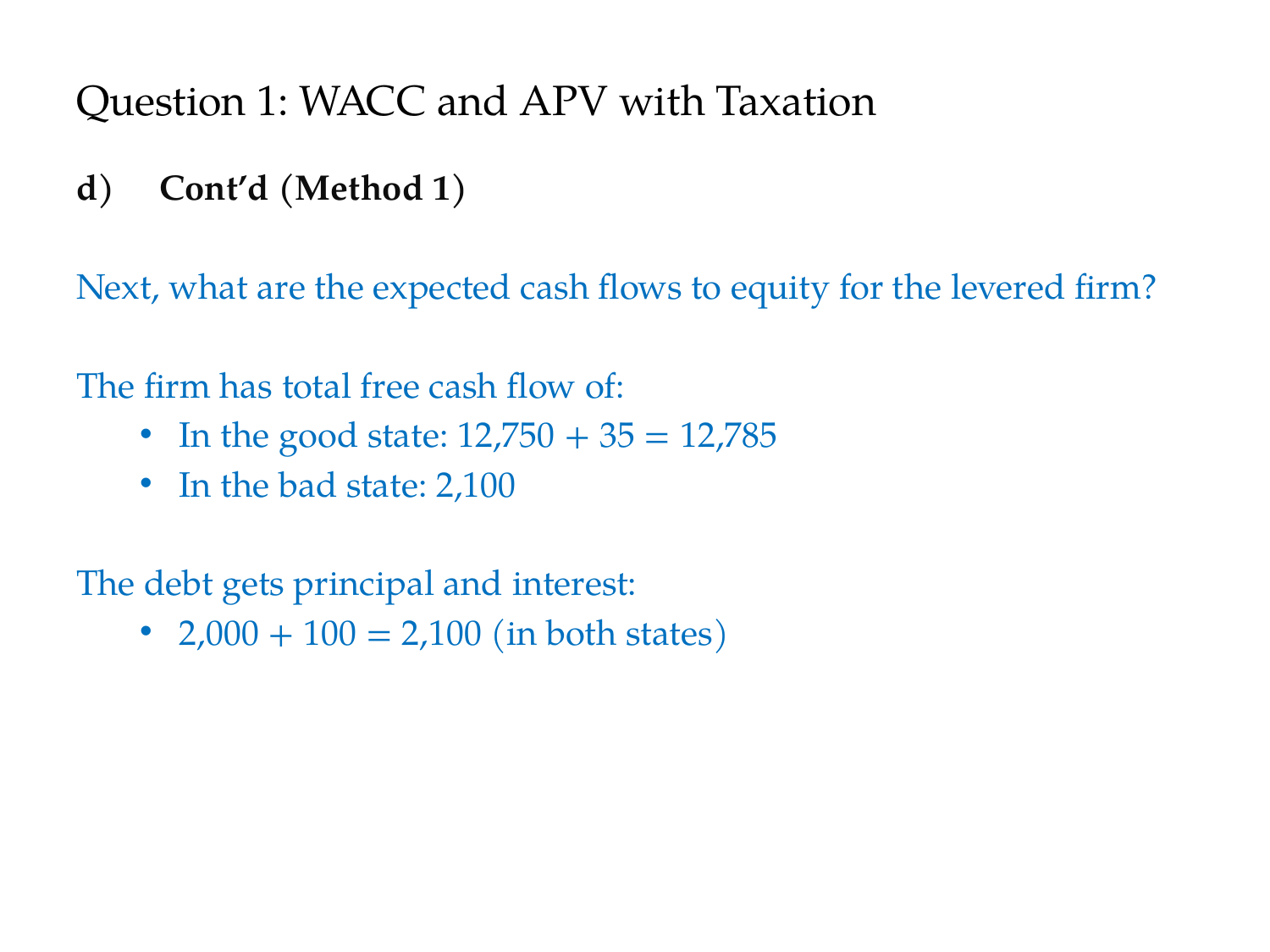

# Question 1: WACC and APV with Taxation
d)     Cont’d (Method 1)

Next, what are the expected cash flows to equity for the levered firm?

The firm has total free cash flow of:
In the good state: 12,750 + 35 = 12,785
In the bad state: 2,100

The debt gets principal and interest:
2,000 + 100 = 2,100 (in both states)